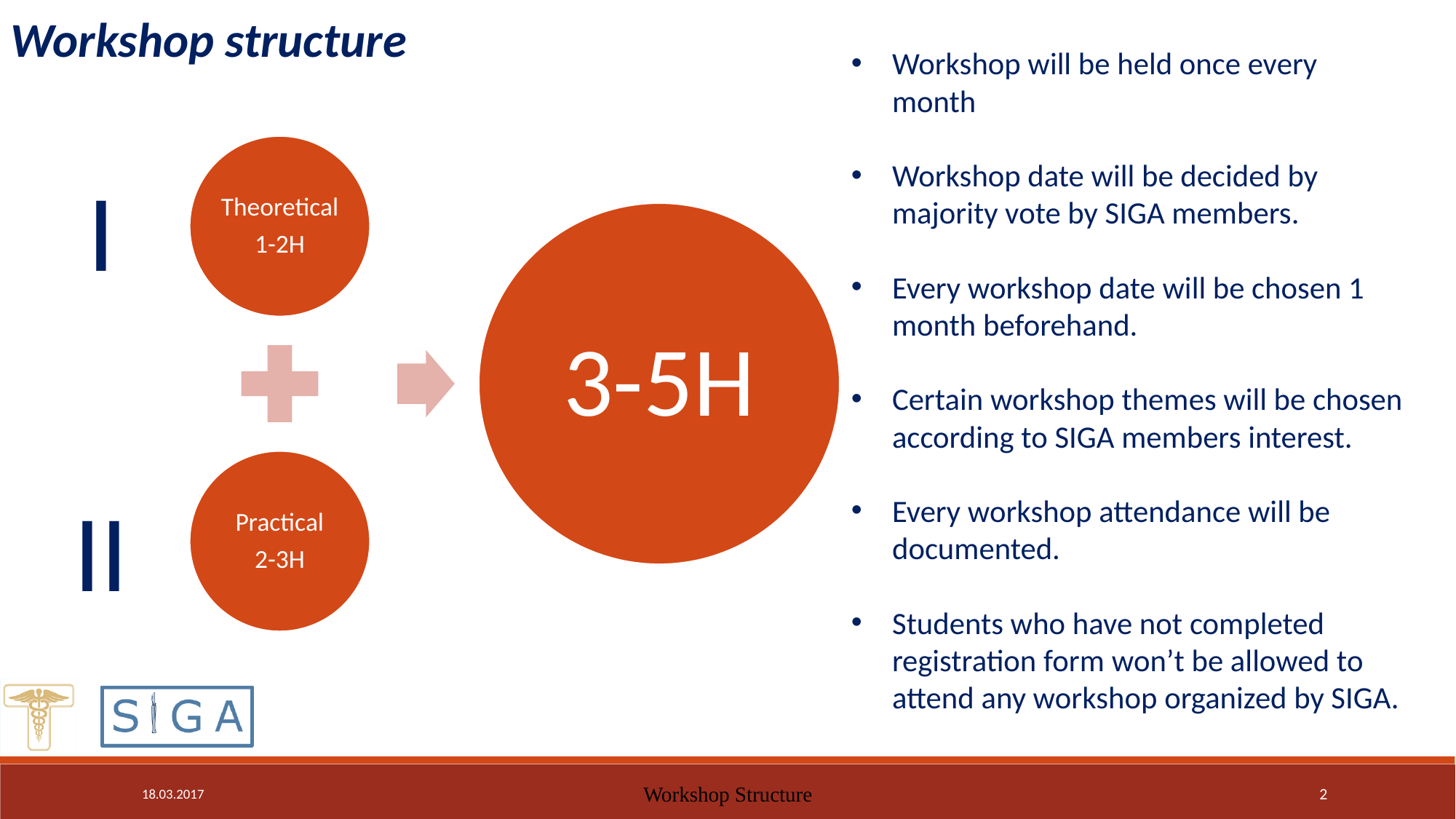

Workshop structure
Workshop will be held once every month

Workshop date will be decided by majority vote by SIGA members.

Every workshop date will be chosen 1 month beforehand.

Certain workshop themes will be chosen according to SIGA members interest.

Every workshop attendance will be documented.

Students who have not completed registration form won’t be allowed to attend any workshop organized by SIGA.
Theoretical
1-2H

Practical
2-3H

3-5H
I
II
18.03.2017
Workshop Structure
2